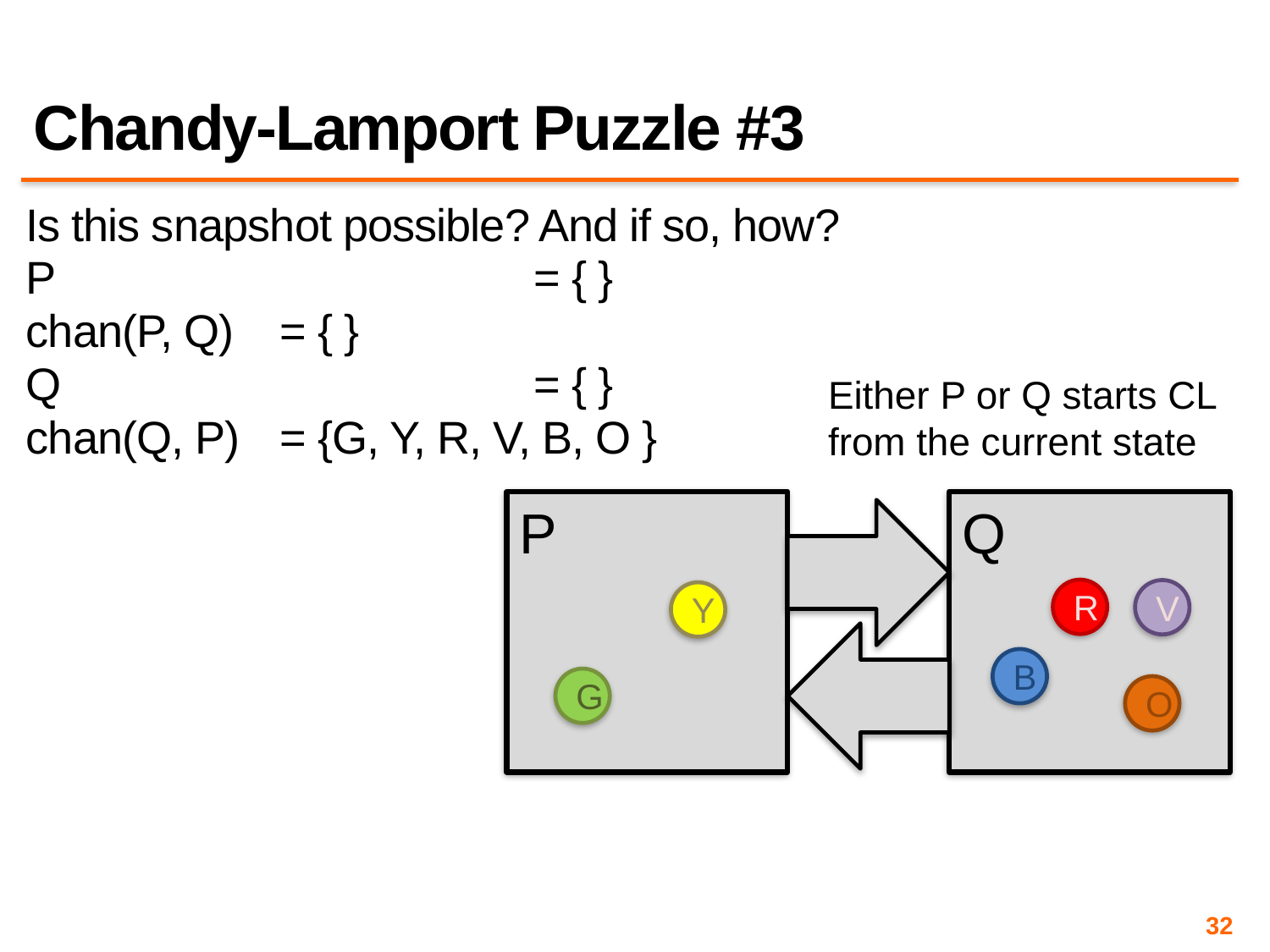

# Chandy-Lamport Puzzle #3
Is this snapshot possible? And if so, how?
P				= { }
chan(P, Q)	= { }
Q				= { }
chan(Q, P)	= {G, Y, R, V, B, O }
Either P or Q starts CL from the current state
P
Q

R
V
Y

B
G
O
32